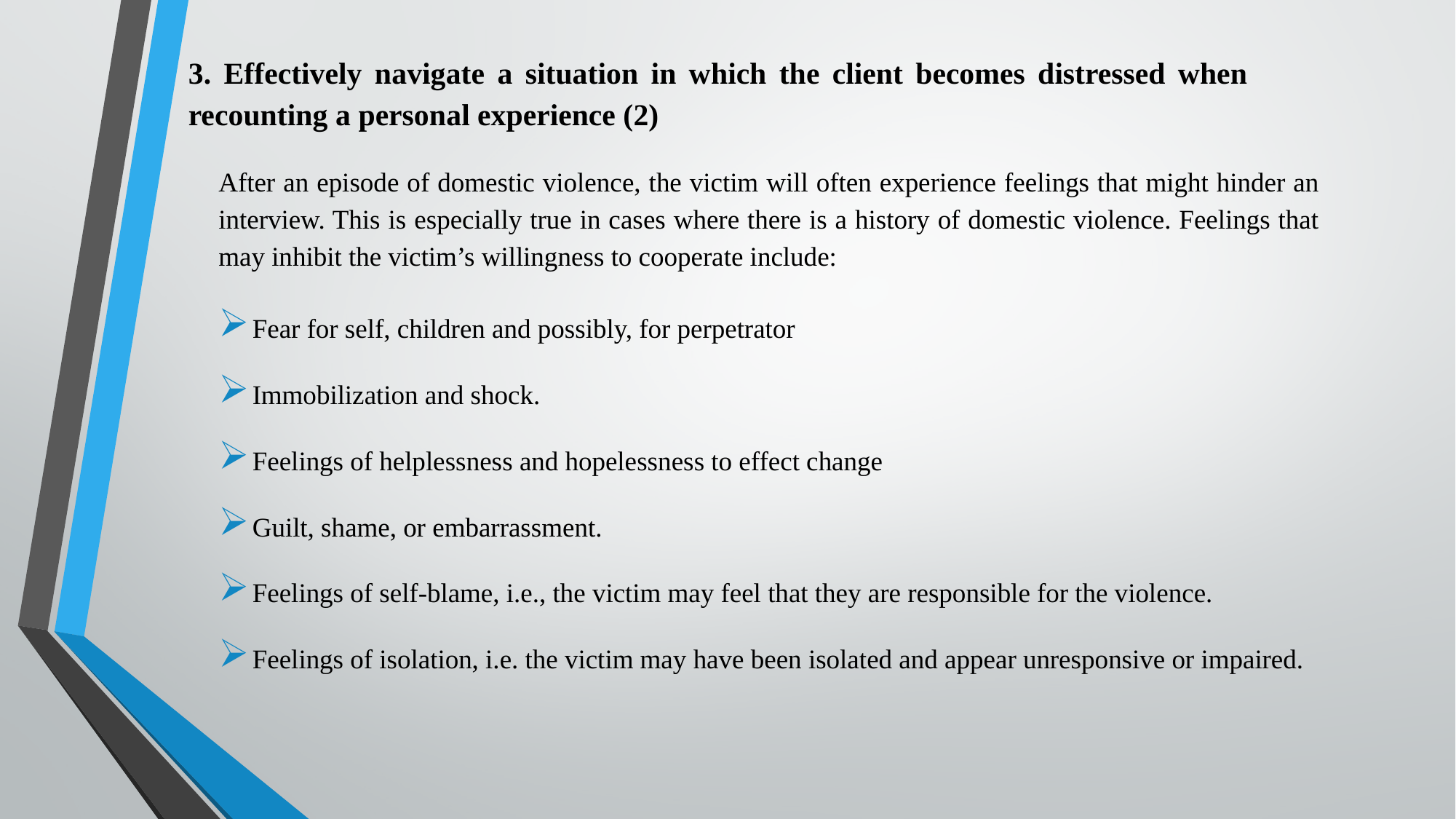

3. Effectively navigate a situation in which the client becomes distressed when recounting a personal experience (2)

After an episode of domestic violence, the victim will often experience feelings that might hinder an interview. This is especially true in cases where there is a history of domestic violence. Feelings that may inhibit the victim’s willingness to cooperate include:
Fear for self, children and possibly, for perpetrator
Immobilization and shock.
Feelings of helplessness and hopelessness to effect change
Guilt, shame, or embarrassment.
Feelings of self-blame, i.e., the victim may feel that they are responsible for the violence.
Feelings of isolation, i.e. the victim may have been isolated and appear unresponsive or impaired.